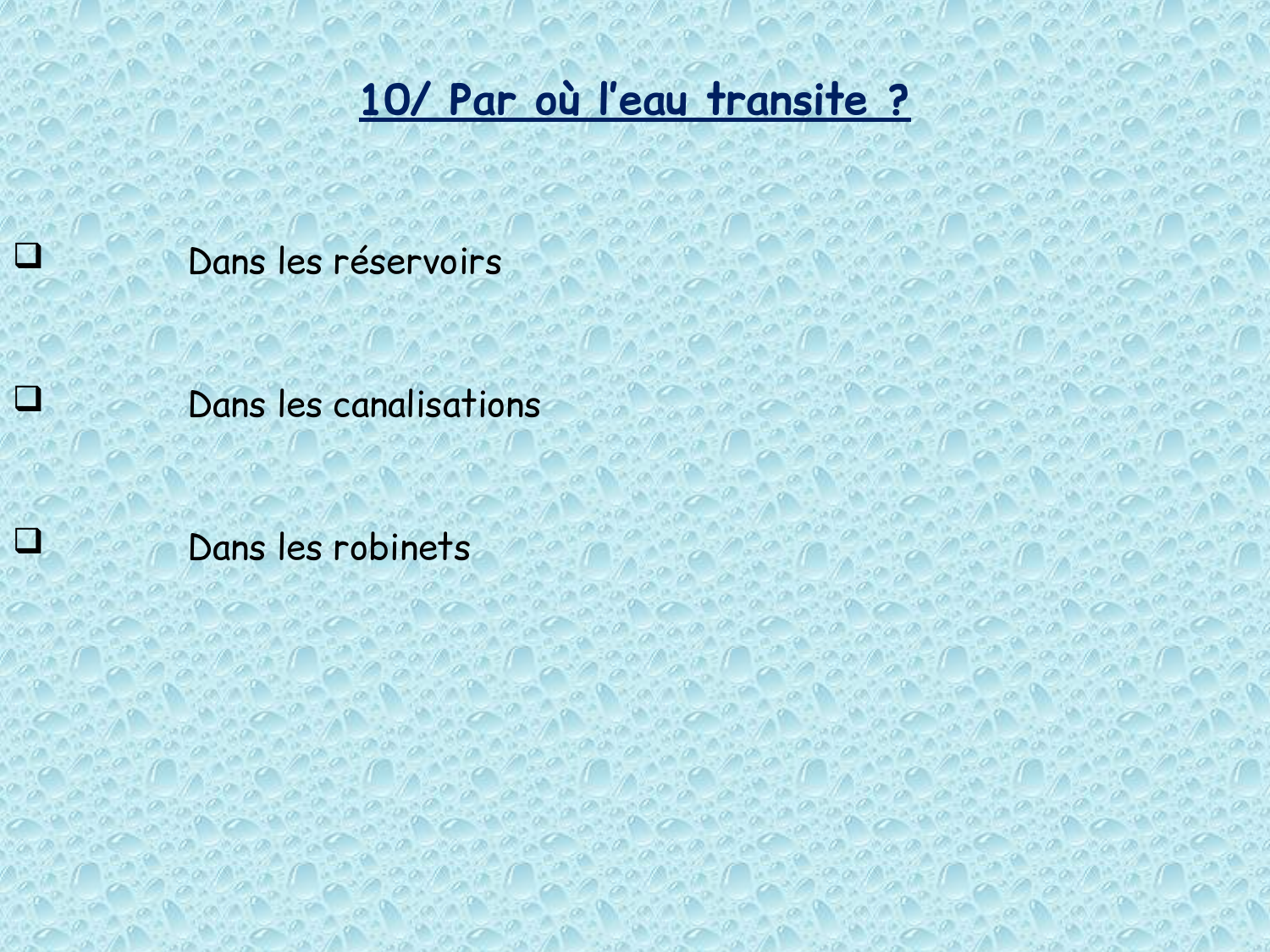

10/ Par où l’eau transite ?
	Dans les réservoirs
	Dans les canalisations
	Dans les robinets